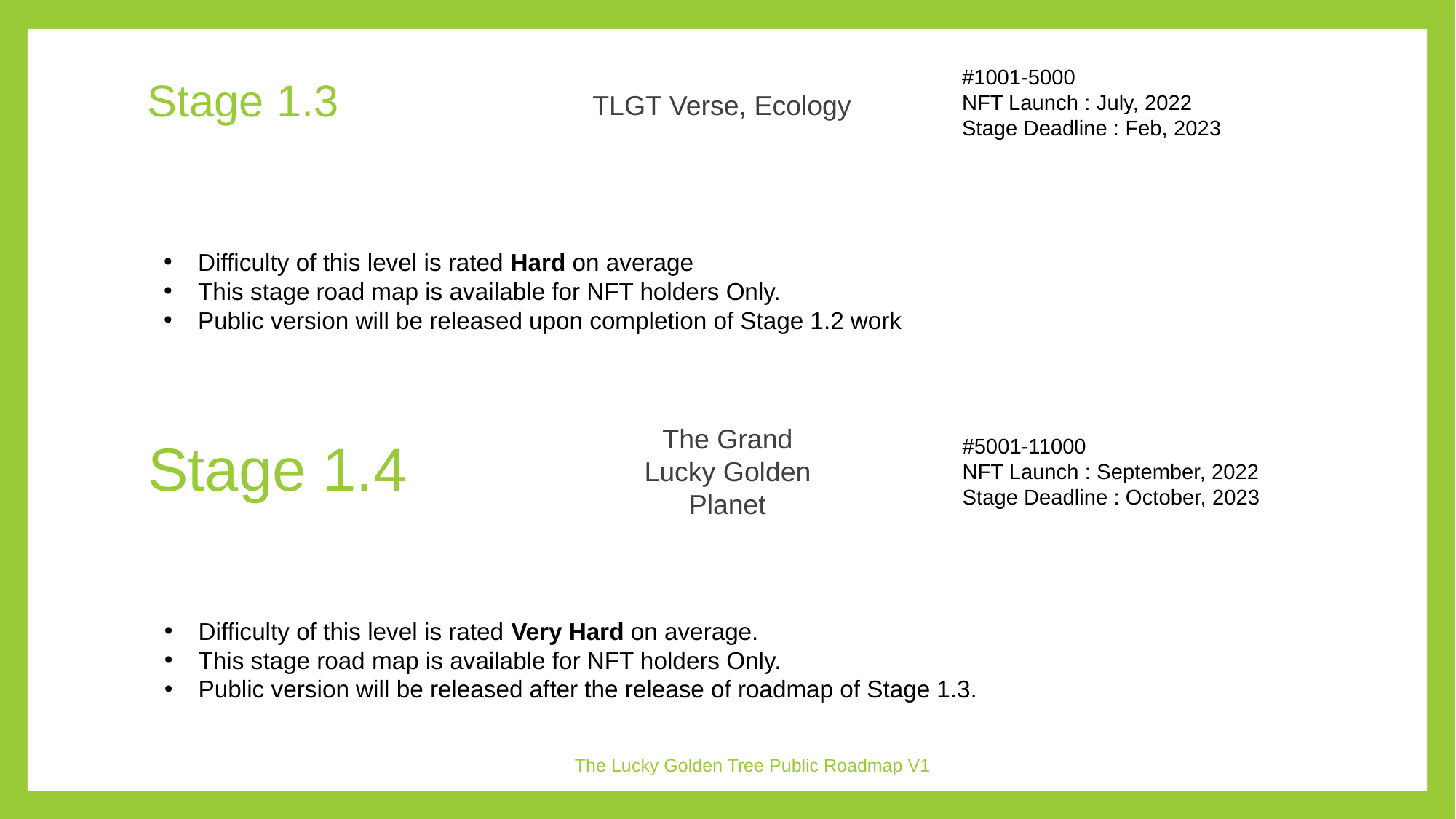

#1001-5000
NFT Launch : July, 2022
Stage Deadline : Feb, 2023
# Stage 1.3
TLGT Verse, Ecology
Difficulty of this level is rated Hard on average
This stage road map is available for NFT holders Only.
Public version will be released upon completion of Stage 1.2 work
The Grand Lucky Golden Planet
#5001-11000
NFT Launch : September, 2022
Stage Deadline : October, 2023
Stage 1.4
Difficulty of this level is rated Very Hard on average.
This stage road map is available for NFT holders Only.
Public version will be released after the release of roadmap of Stage 1.3.
The Lucky Golden Tree Public Roadmap V1